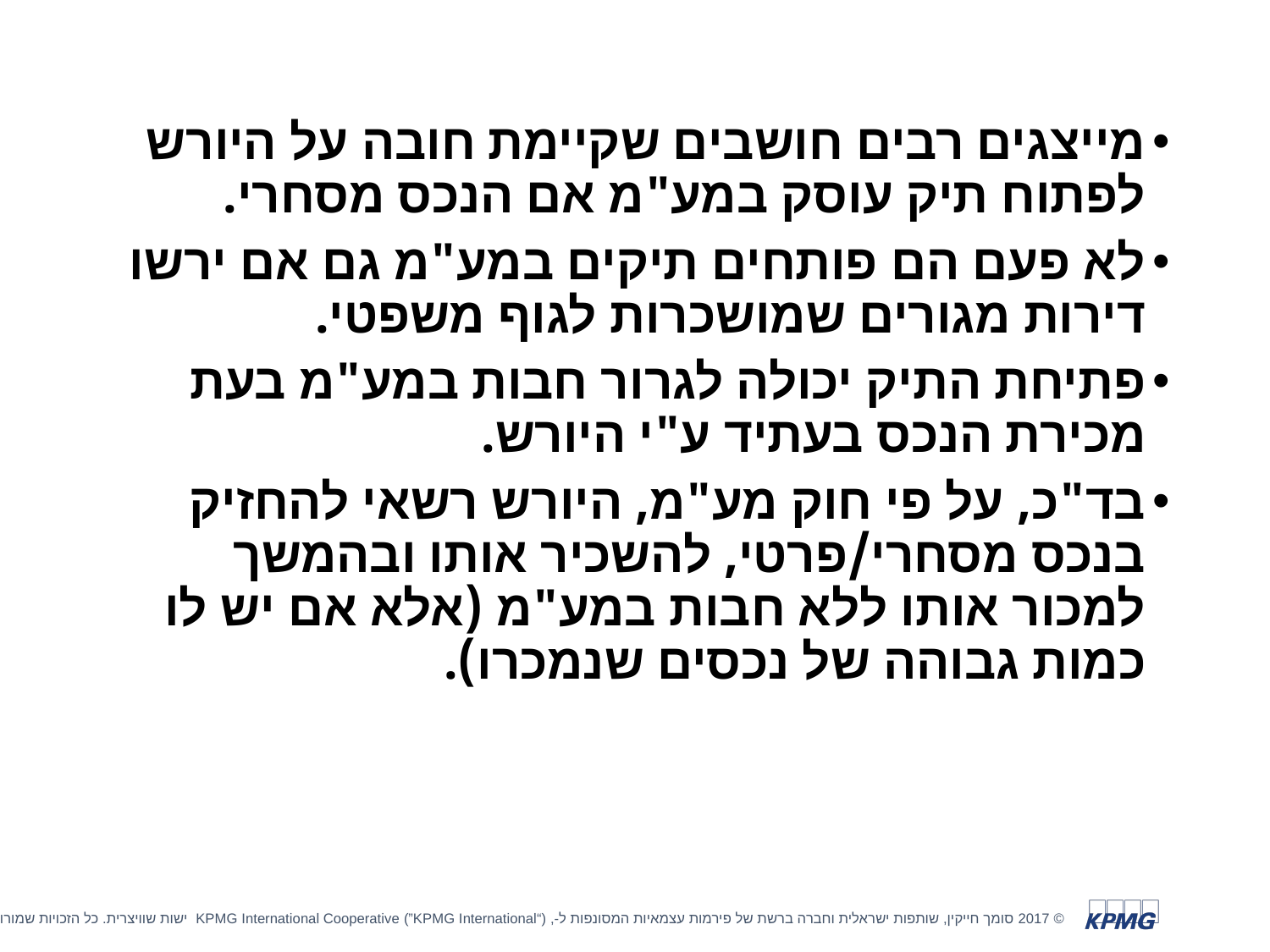

מייצגים רבים חושבים שקיימת חובה על היורש לפתוח תיק עוסק במע"מ אם הנכס מסחרי.
לא פעם הם פותחים תיקים במע"מ גם אם ירשו דירות מגורים שמושכרות לגוף משפטי.
פתיחת התיק יכולה לגרור חבות במע"מ בעת מכירת הנכס בעתיד ע"י היורש.
בד"כ, על פי חוק מע"מ, היורש רשאי להחזיק בנכס מסחרי/פרטי, להשכיר אותו ובהמשך למכור אותו ללא חבות במע"מ (אלא אם יש לו כמות גבוהה של נכסים שנמכרו).